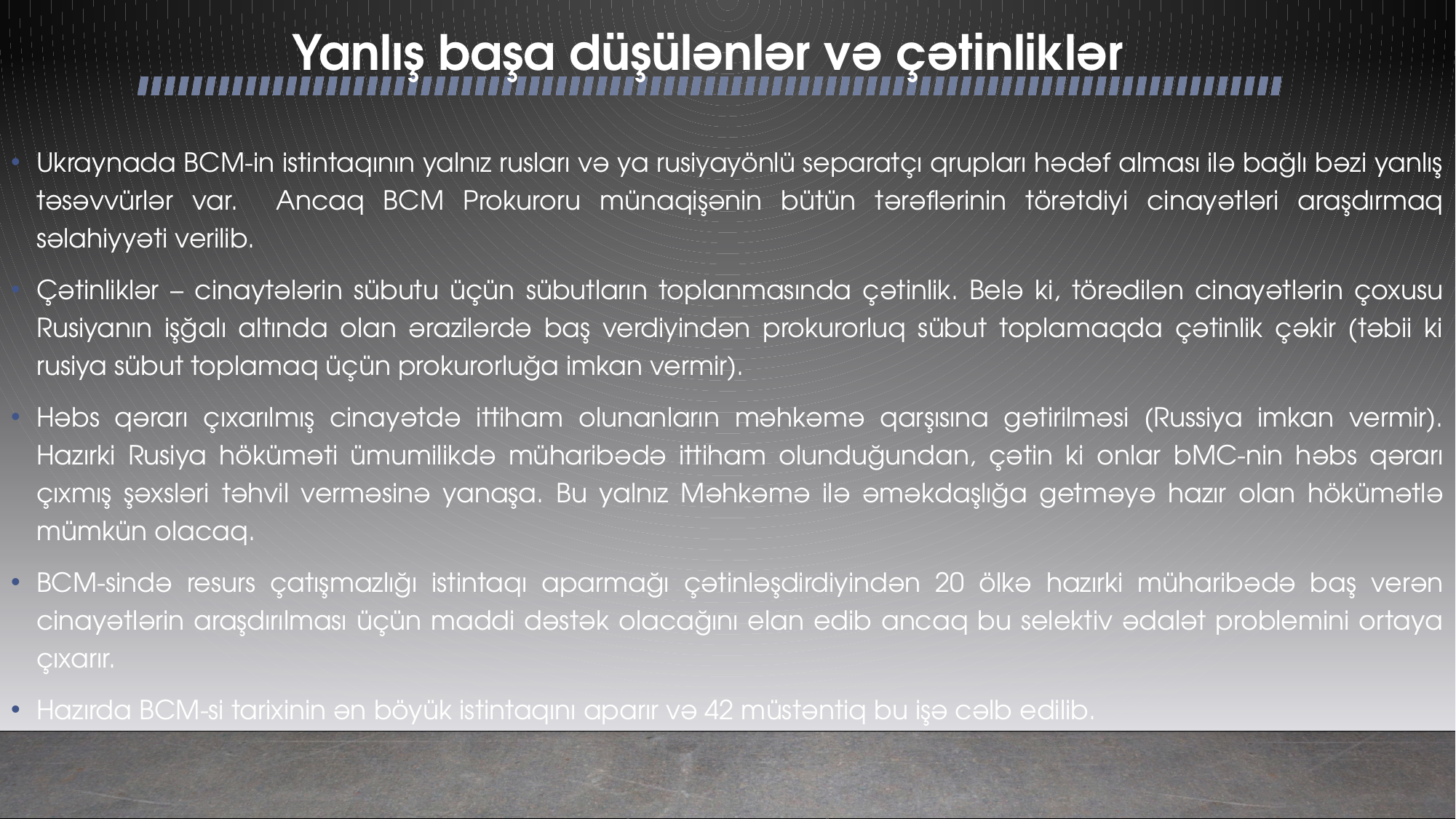

# Yanlış başa düşülənlər və çətinliklər

Ukraynada BCM-in istintaqının yalnız rusları və ya rusiyayönlü separatçı qrupları hədəf alması ilə bağlı bəzi yanlış təsəvvürlər var.  Ancaq BCM Prokuroru münaqişənin bütün tərəflərinin törətdiyi cinayətləri araşdırmaq səlahiyyəti verilib.
Çətinliklər – cinaytələrin sübutu üçün sübutların toplanmasında çətinlik. Belə ki, törədilən cinayətlərin çoxusu Rusiyanın işğalı altında olan ərazilərdə baş verdiyindən prokurorluq sübut toplamaqda çətinlik çəkir (təbii ki rusiya sübut toplamaq üçün prokurorluğa imkan vermir).
Həbs qərarı çıxarılmış cinayətdə ittiham olunanların məhkəmə qarşısına gətirilməsi (Russiya imkan vermir). Hazırki Rusiya höküməti ümumilikdə müharibədə ittiham olunduğundan, çətin ki onlar bMC-nin həbs qərarı çıxmış şəxsləri təhvil verməsinə yanaşa. Bu yalnız Məhkəmə ilə əməkdaşlığa getməyə hazır olan hökümətlə mümkün olacaq.
BCM-sində resurs çatışmazlığı istintaqı aparmağı çətinləşdirdiyindən 20 ölkə hazırki müharibədə baş verən cinayətlərin araşdırılması üçün maddi dəstək olacağını elan edib ancaq bu selektiv ədalət problemini ortaya çıxarır.
Hazırda BCM-si tarixinin ən böyük istintaqını aparır və 42 müstəntiq bu işə cəlb edilib.